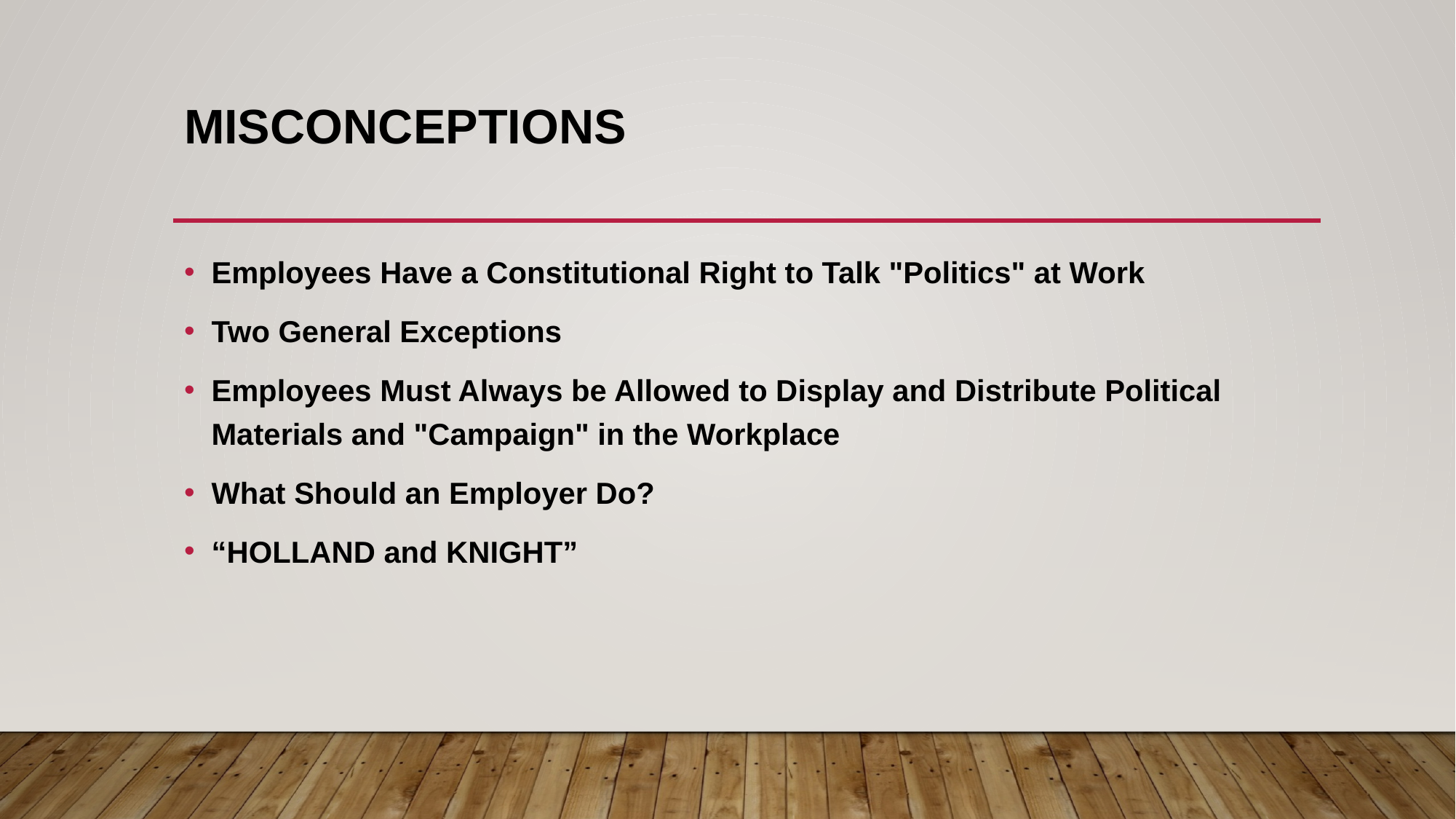

# Misconceptions
Employees Have a Constitutional Right to Talk "Politics" at Work
Two General Exceptions
Employees Must Always be Allowed to Display and Distribute Political Materials and "Campaign" in the Workplace
What Should an Employer Do?
“HOLLAND and KNIGHT”